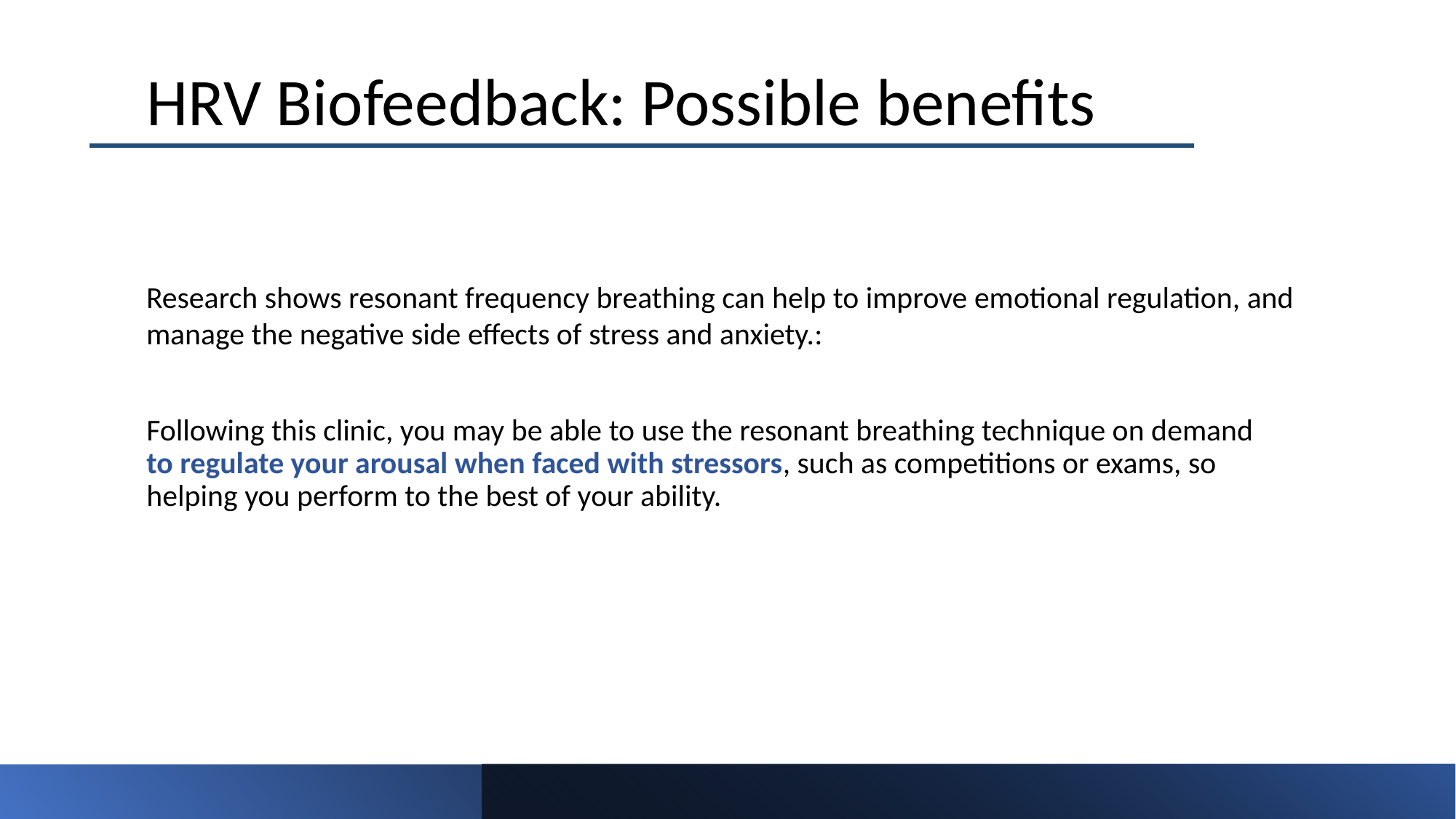

# HRV Biofeedback: Possible benefits
Research shows resonant frequency breathing can help to improve emotional regulation, and manage the negative side effects of stress and anxiety.:

Following this clinic, you may be able to use the resonant breathing technique on demand to regulate your arousal when faced with stressors, such as competitions or exams, so helping you perform to the best of your ability.